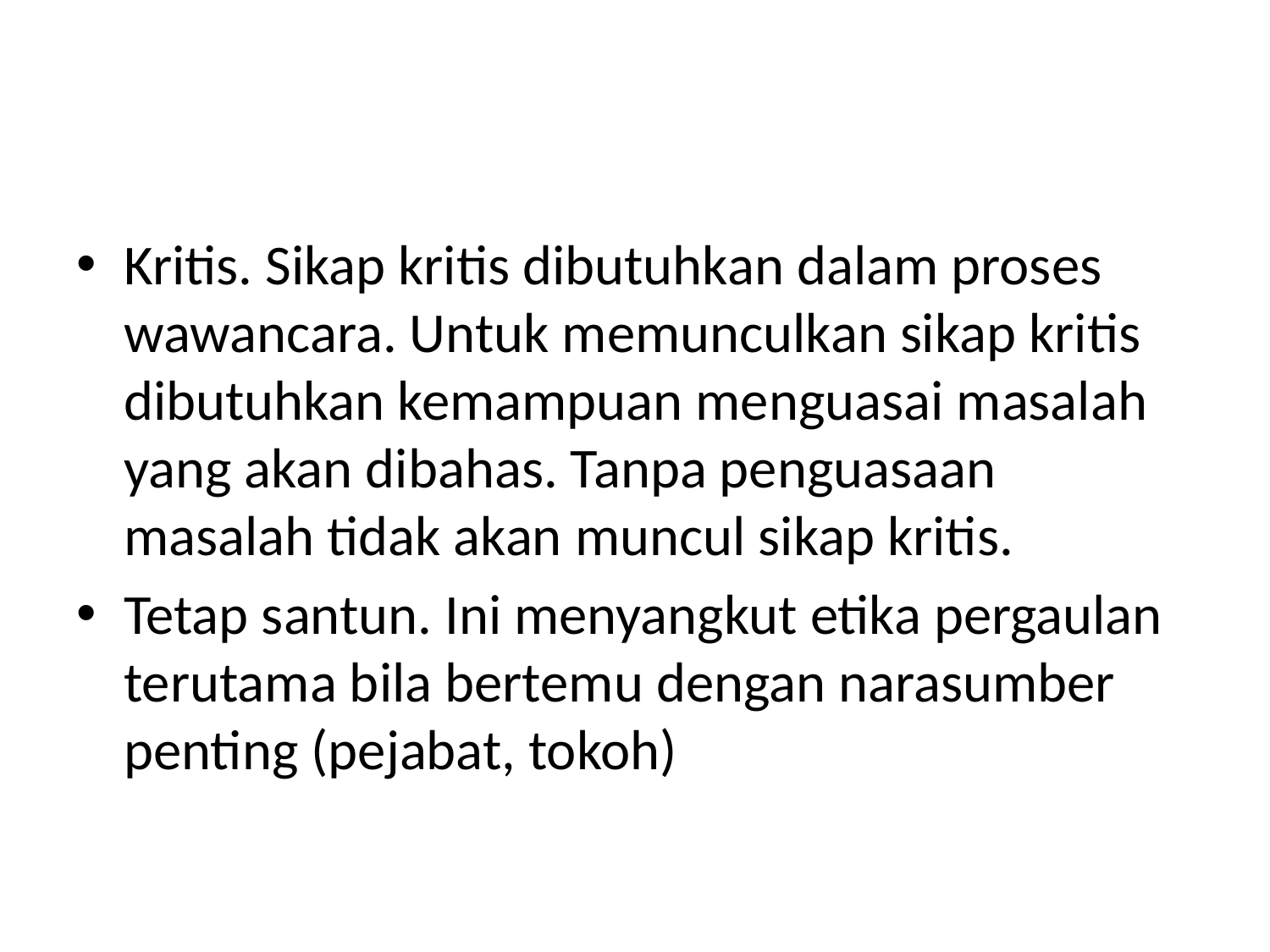

#
Kritis. Sikap kritis dibutuhkan dalam proses wawancara. Untuk memunculkan sikap kritis dibutuhkan kemampuan menguasai masalah yang akan dibahas. Tanpa penguasaan masalah tidak akan muncul sikap kritis.
Tetap santun. Ini menyangkut etika pergaulan terutama bila bertemu dengan narasumber penting (pejabat, tokoh)